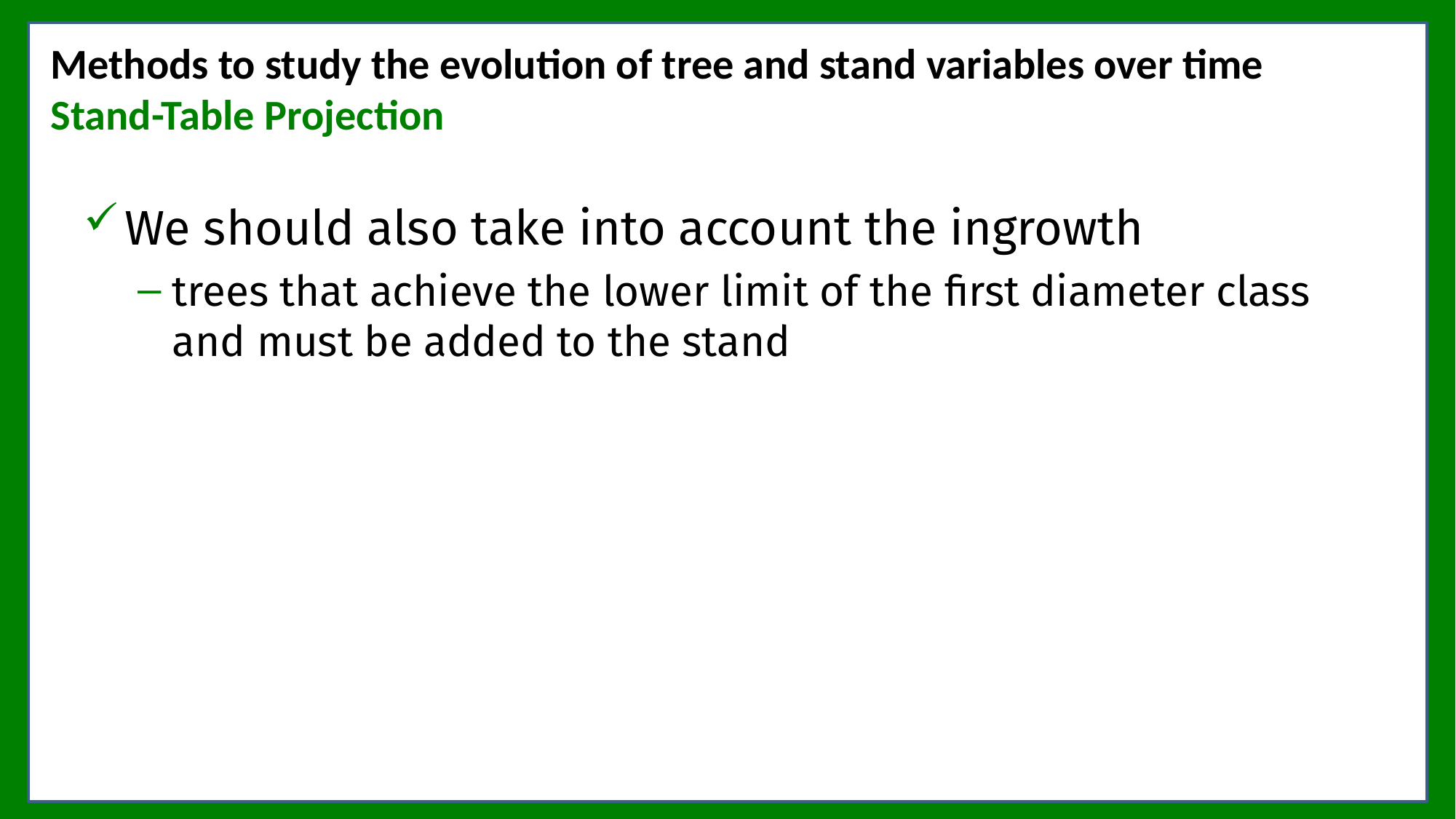

Methods to study the evolution of tree and stand variables over time
Stand-Table Projection
We should also take into account the ingrowth
trees that achieve the lower limit of the first diameter class and must be added to the stand